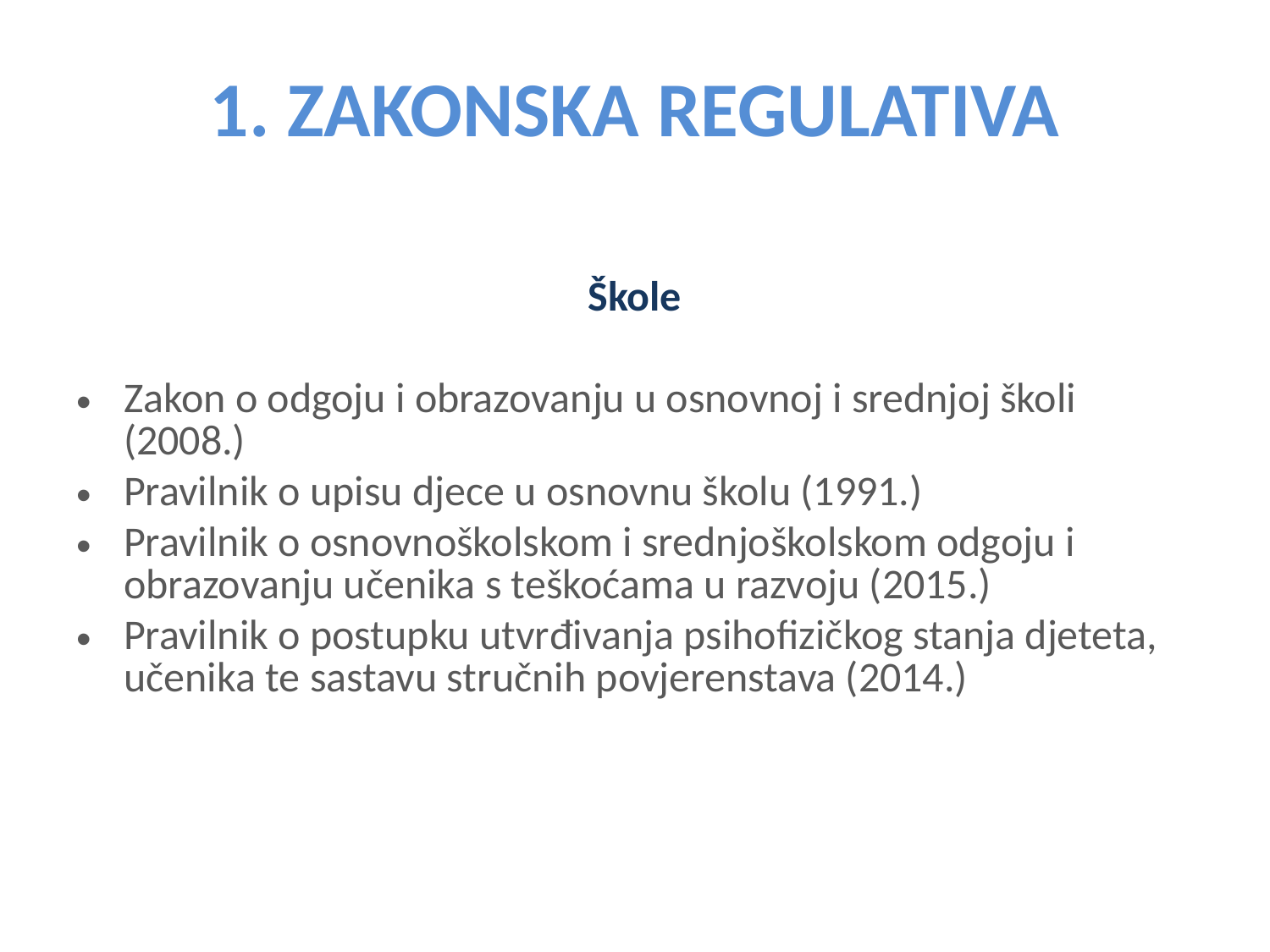

1. ZAKONSKA REGULATIVA

Škole

Zakon o odgoju i obrazovanju u osnovnoj i srednjoj školi (2008.)
Pravilnik o upisu djece u osnovnu školu (1991.)
Pravilnik o osnovnoškolskom i srednjoškolskom odgoju i obrazovanju učenika s teškoćama u razvoju (2015.)
Pravilnik o postupku utvrđivanja psihofizičkog stanja djeteta, učenika te sastavu stručnih povjerenstava (2014.)